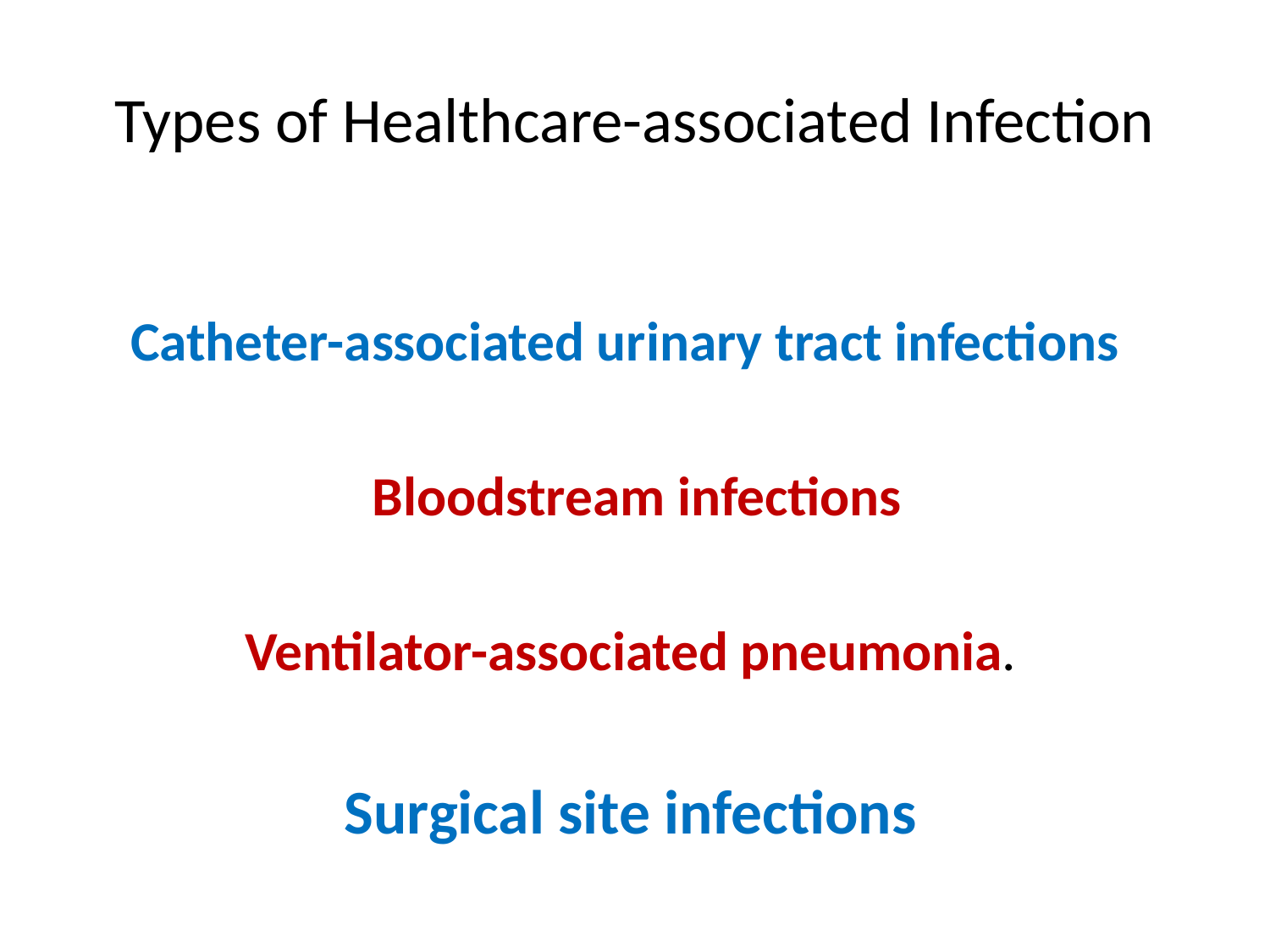

# Types of Healthcare-associated Infection

Catheter-associated urinary tract infections

 Bloodstream infections

Ventilator-associated pneumonia.

Surgical site infections